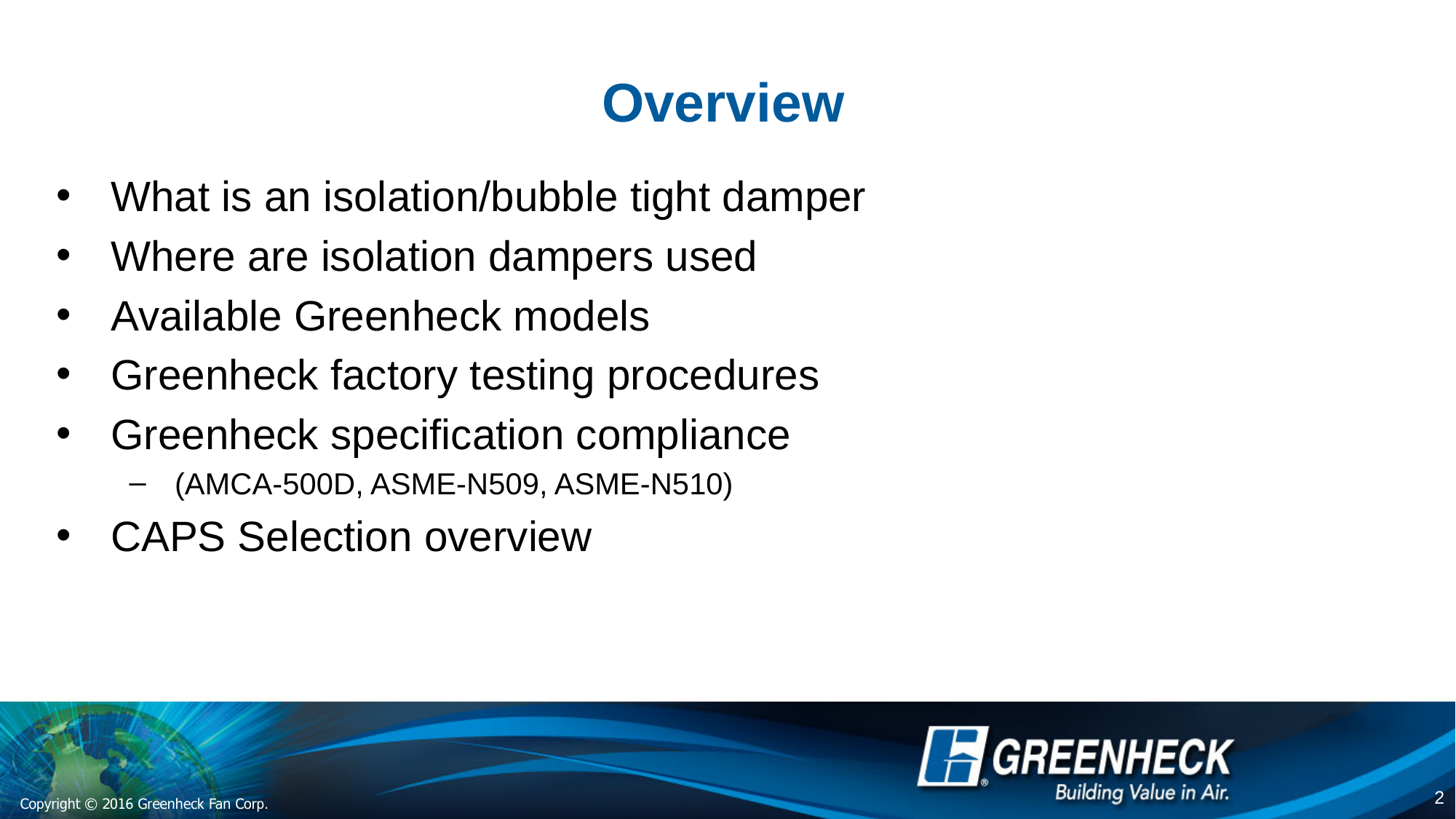

# Overview
What is an isolation/bubble tight damper
Where are isolation dampers used
Available Greenheck models
Greenheck factory testing procedures
Greenheck specification compliance
(AMCA-500D, ASME-N509, ASME-N510)
CAPS Selection overview